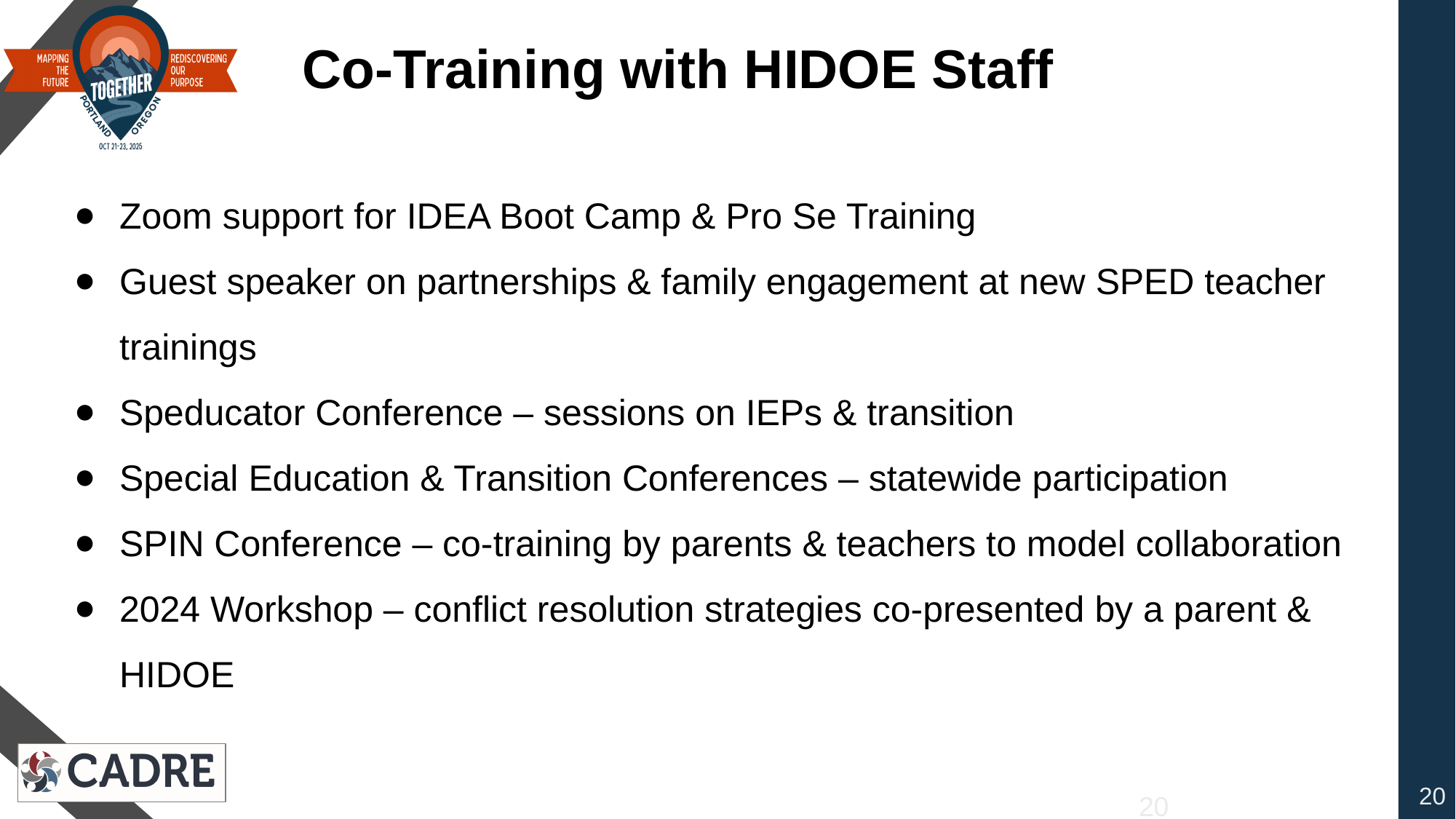

# Co-Training with HIDOE Staff
Zoom support for IDEA Boot Camp & Pro Se Training
Guest speaker on partnerships & family engagement at new SPED teacher trainings
Speducator Conference – sessions on IEPs & transition
Special Education & Transition Conferences – statewide participation
SPIN Conference – co-training by parents & teachers to model collaboration
2024 Workshop – conflict resolution strategies co-presented by a parent & HIDOE